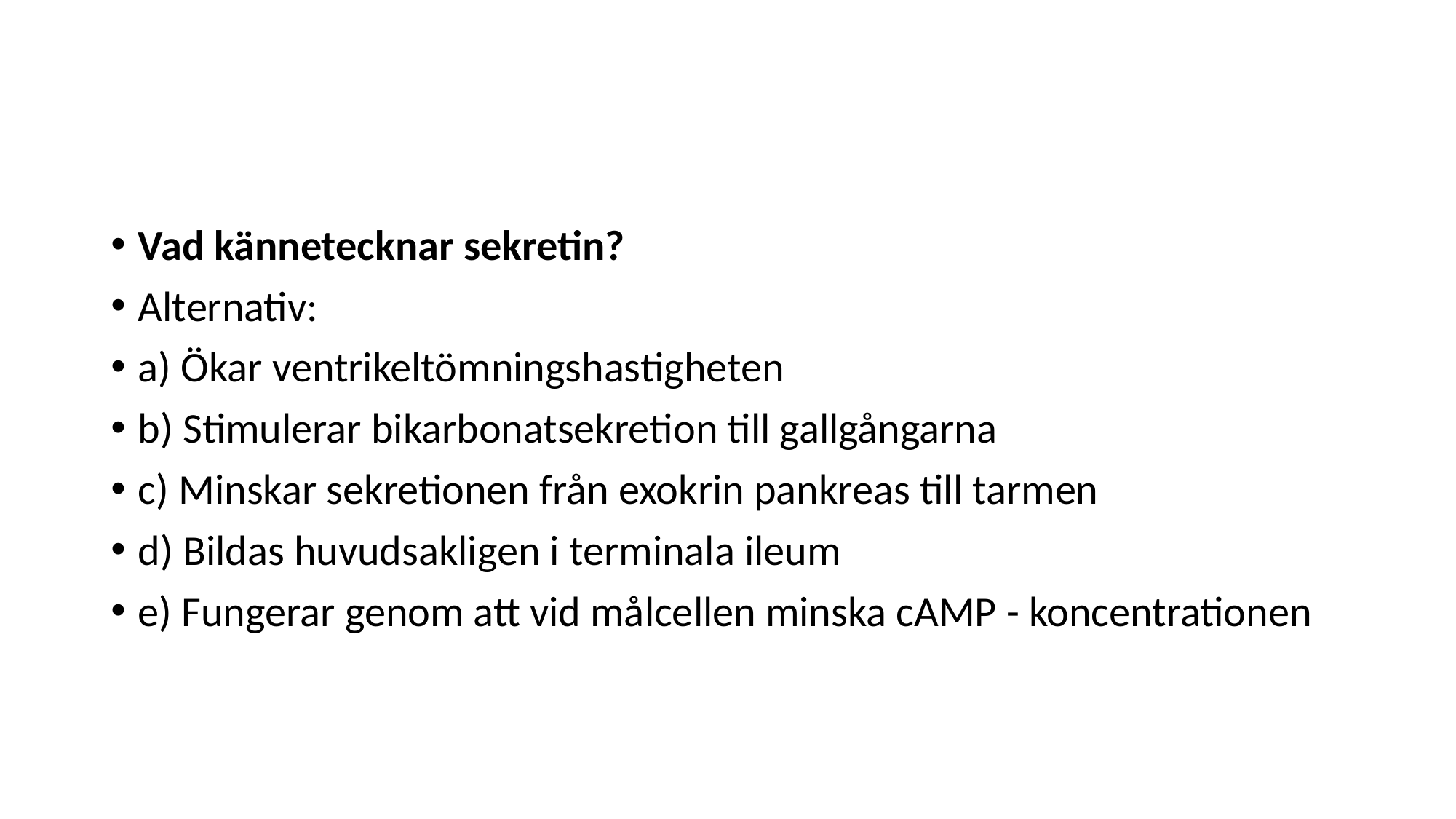

#
Vad kännetecknar sekretin?
Alternativ:
a) Ökar ventrikeltömningshastigheten
b) Stimulerar bikarbonatsekretion till gallgångarna
c) Minskar sekretionen från exokrin pankreas till tarmen
d) Bildas huvudsakligen i terminala ileum
e) Fungerar genom att vid målcellen minska cAMP - koncentrationen